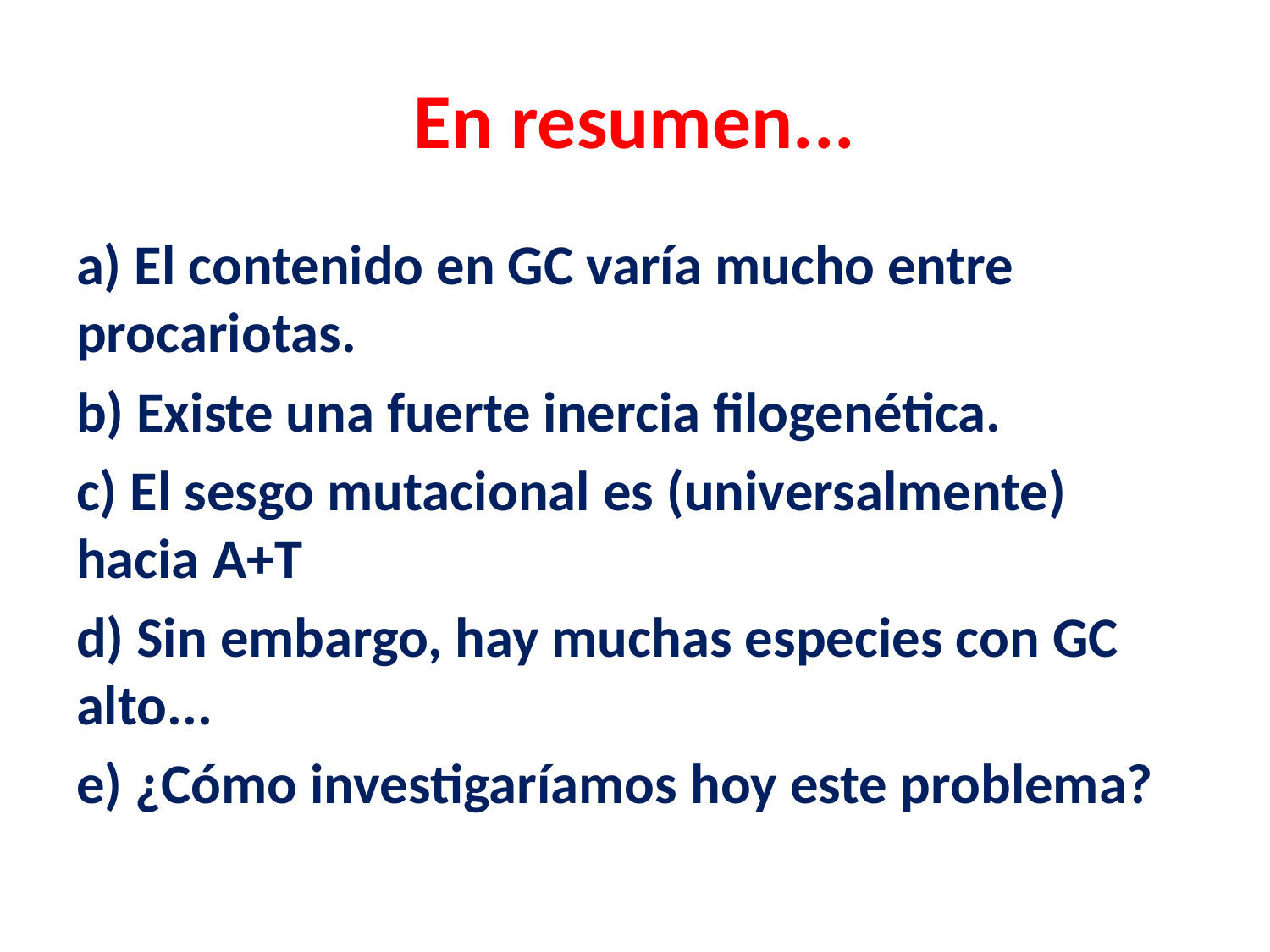

# En resumen...
a) El contenido en GC varía mucho entre procariotas.
b) Existe una fuerte inercia filogenética.
c) El sesgo mutacional es (universalmente) hacia A+T
d) Sin embargo, hay muchas especies con GC alto...
e) ¿Cómo investigaríamos hoy este problema?